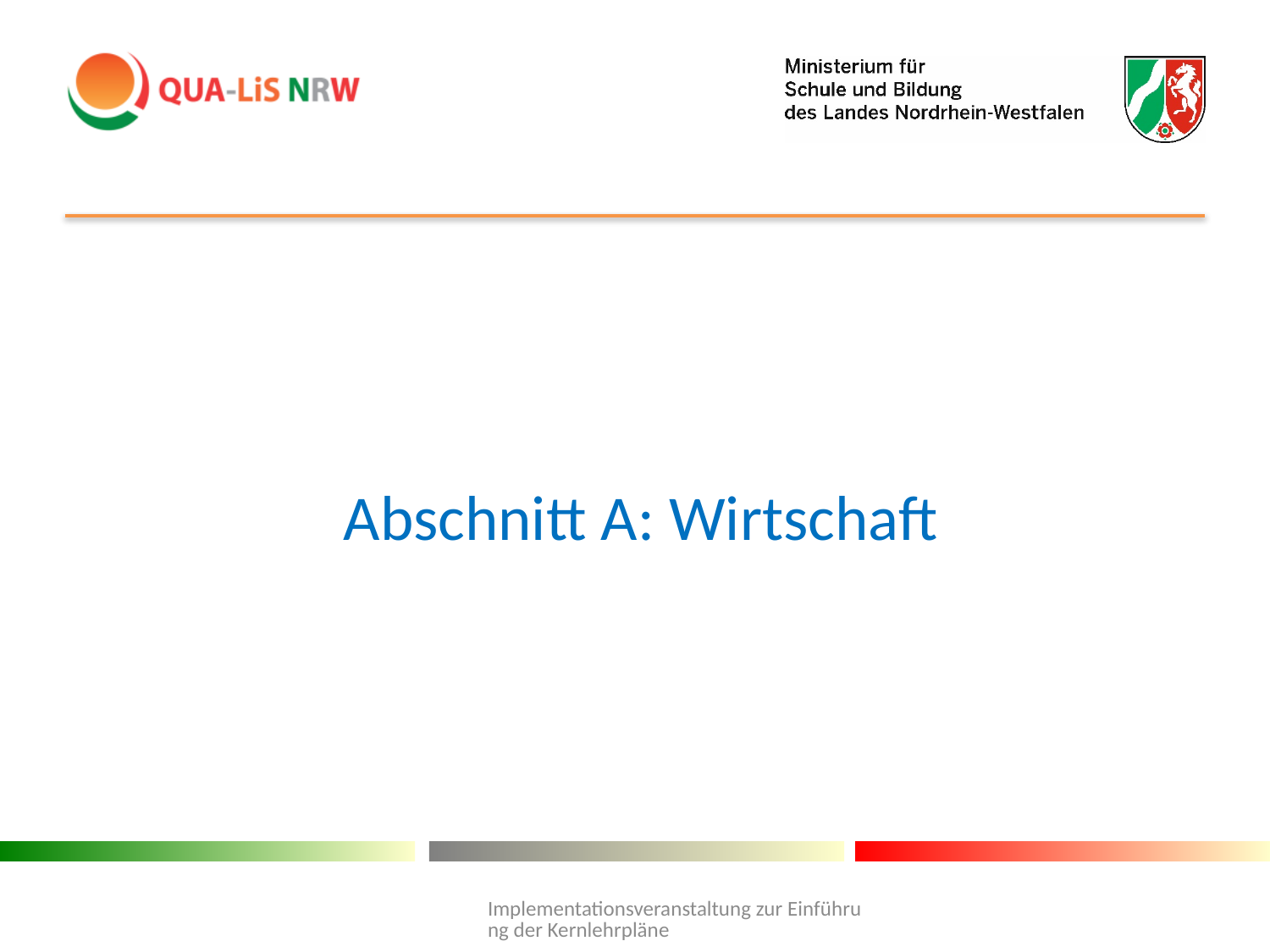

# Abschnitt A: Wirtschaft
Implementationsveranstaltung zur Einführung der Kernlehrpläne